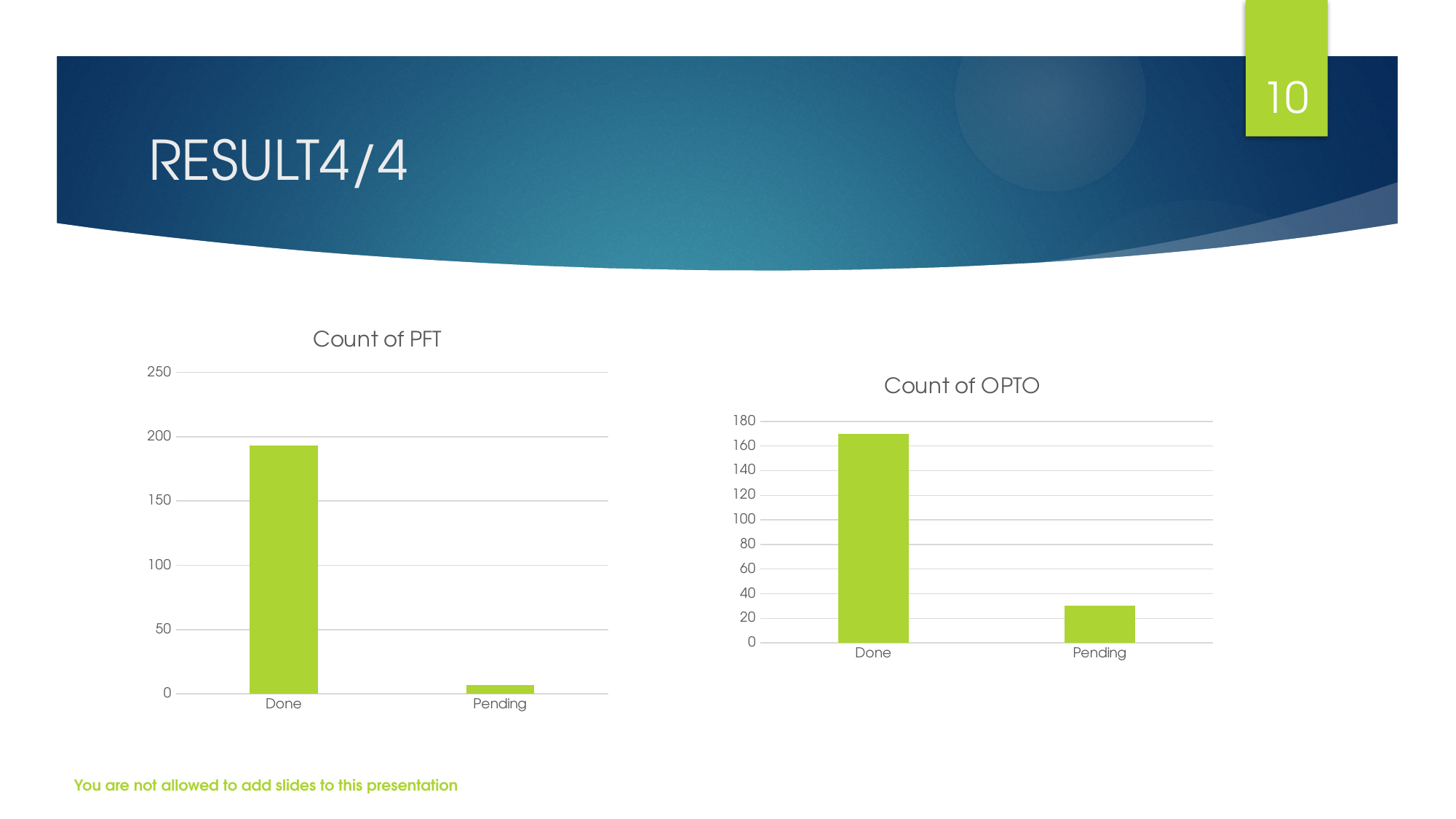

10
# RESULT4/4

### Chart: Count of PFT

| Category | Total |
|---|---|
| Done | 193.0 |
| Pending | 7.0 |

### Chart: Count of OPTO

| Category | Total |
|---|---|
| Done | 170.0 |
| Pending | 30.0 |
You are not allowed to add slides to this presentation